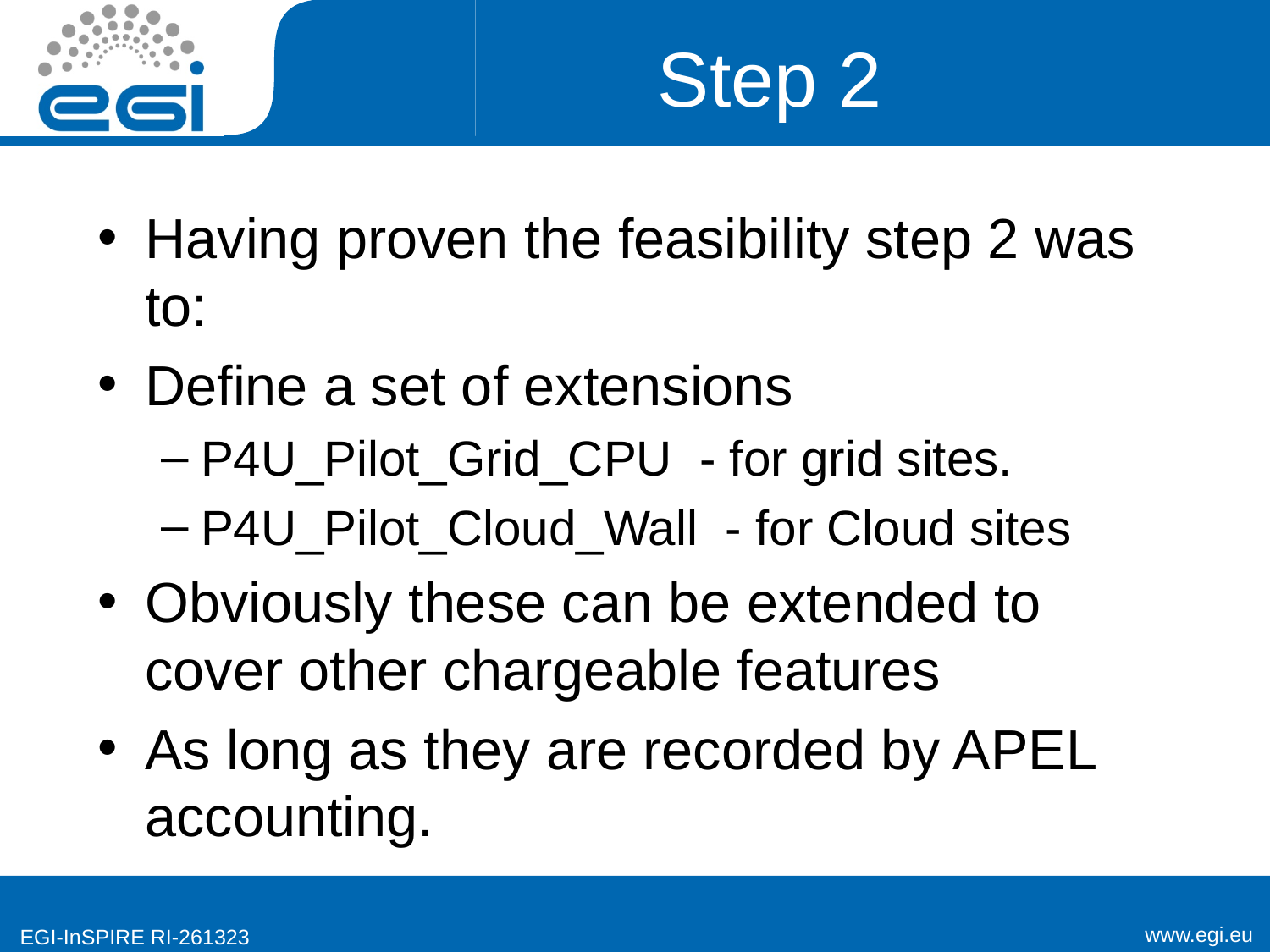

# Step 2
Having proven the feasibility step 2 was to:
Define a set of extensions
P4U_Pilot_Grid_CPU  - for grid sites.
P4U_Pilot_Cloud_Wall  - for Cloud sites
Obviously these can be extended to cover other chargeable features
As long as they are recorded by APEL accounting.